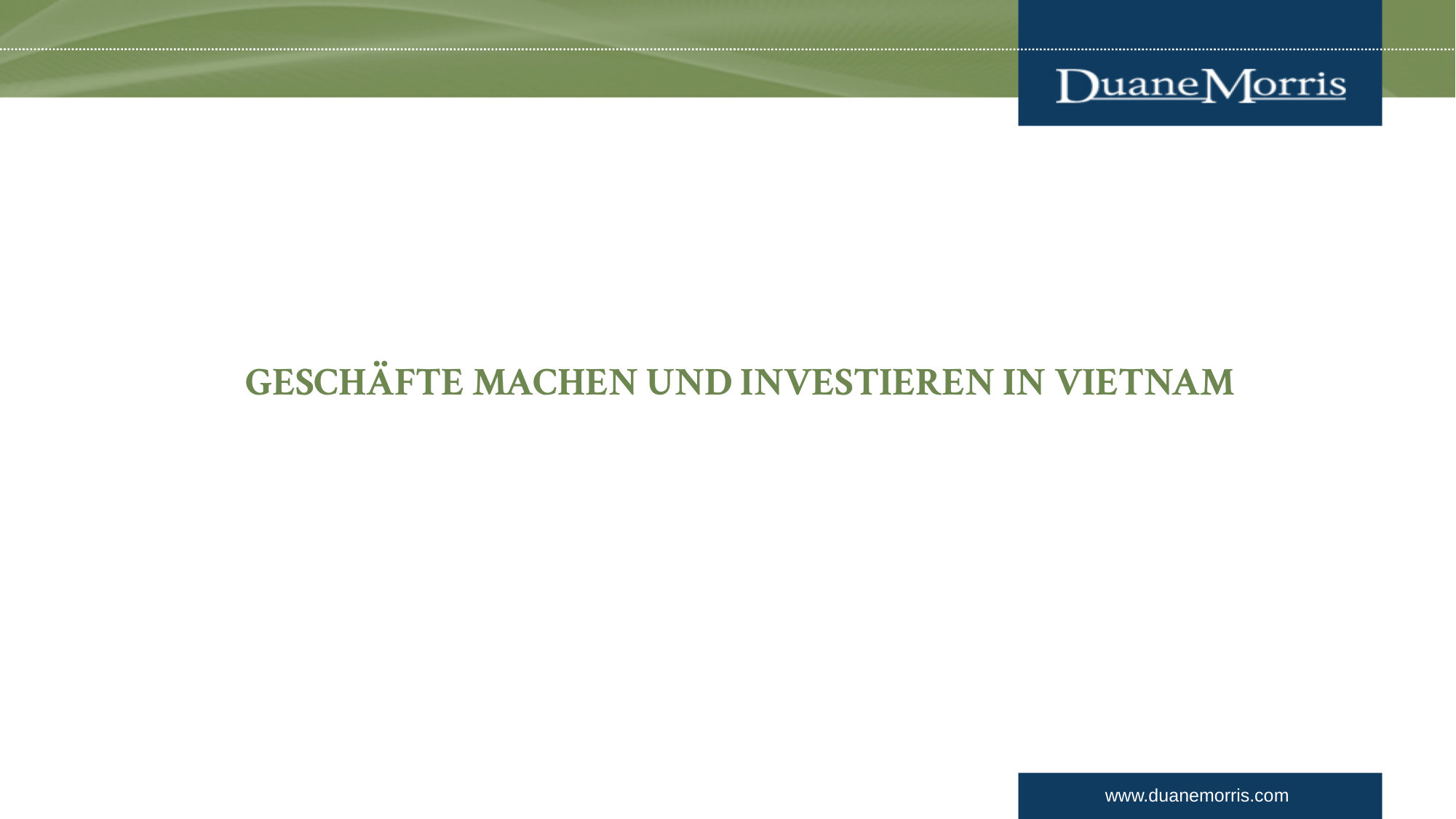

# GESCHÄFTE MACHEN UND INVESTIEREN IN VIETNAM